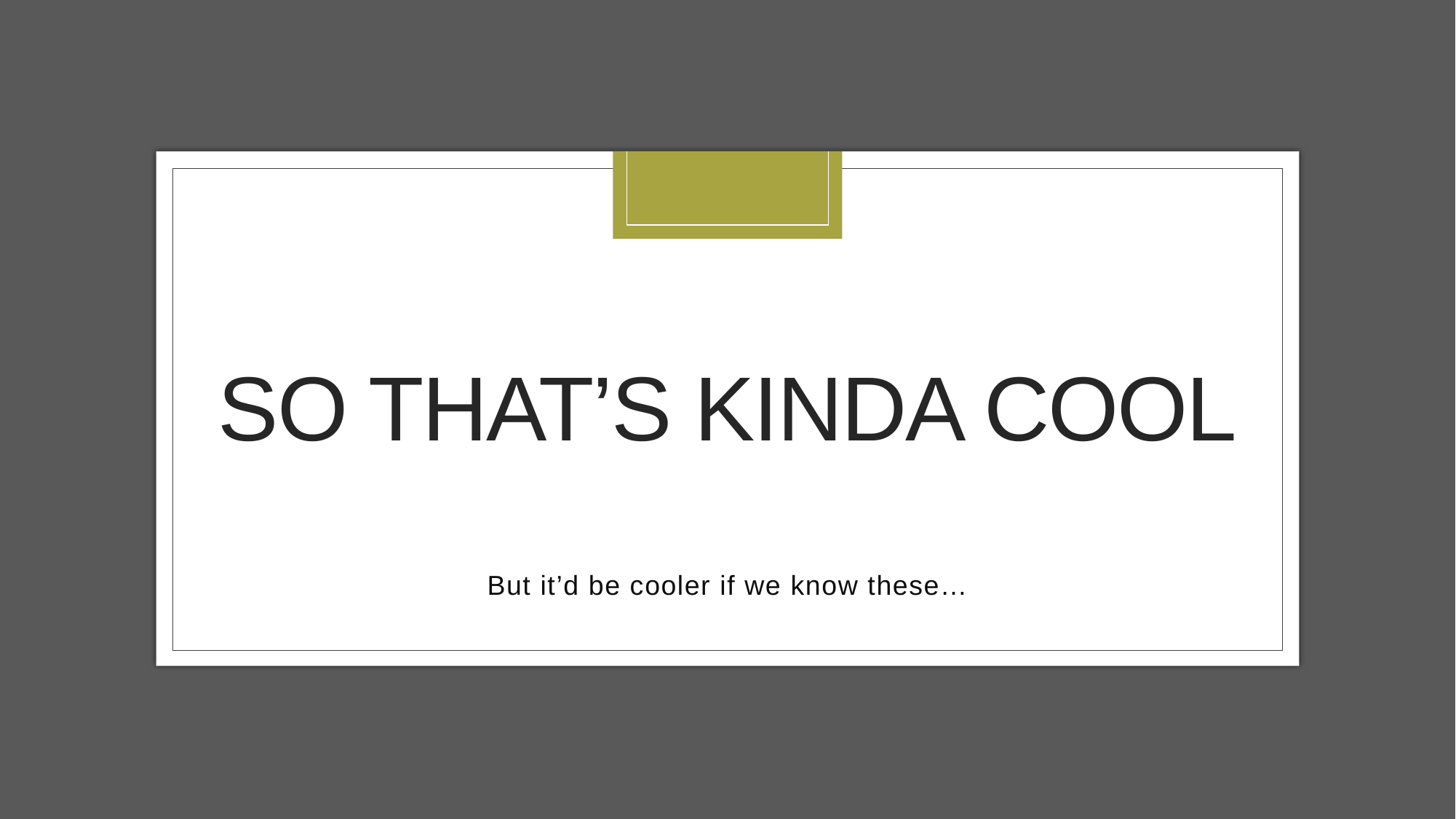

# So That’s Kinda Cool
But it’d be cooler if we know these…